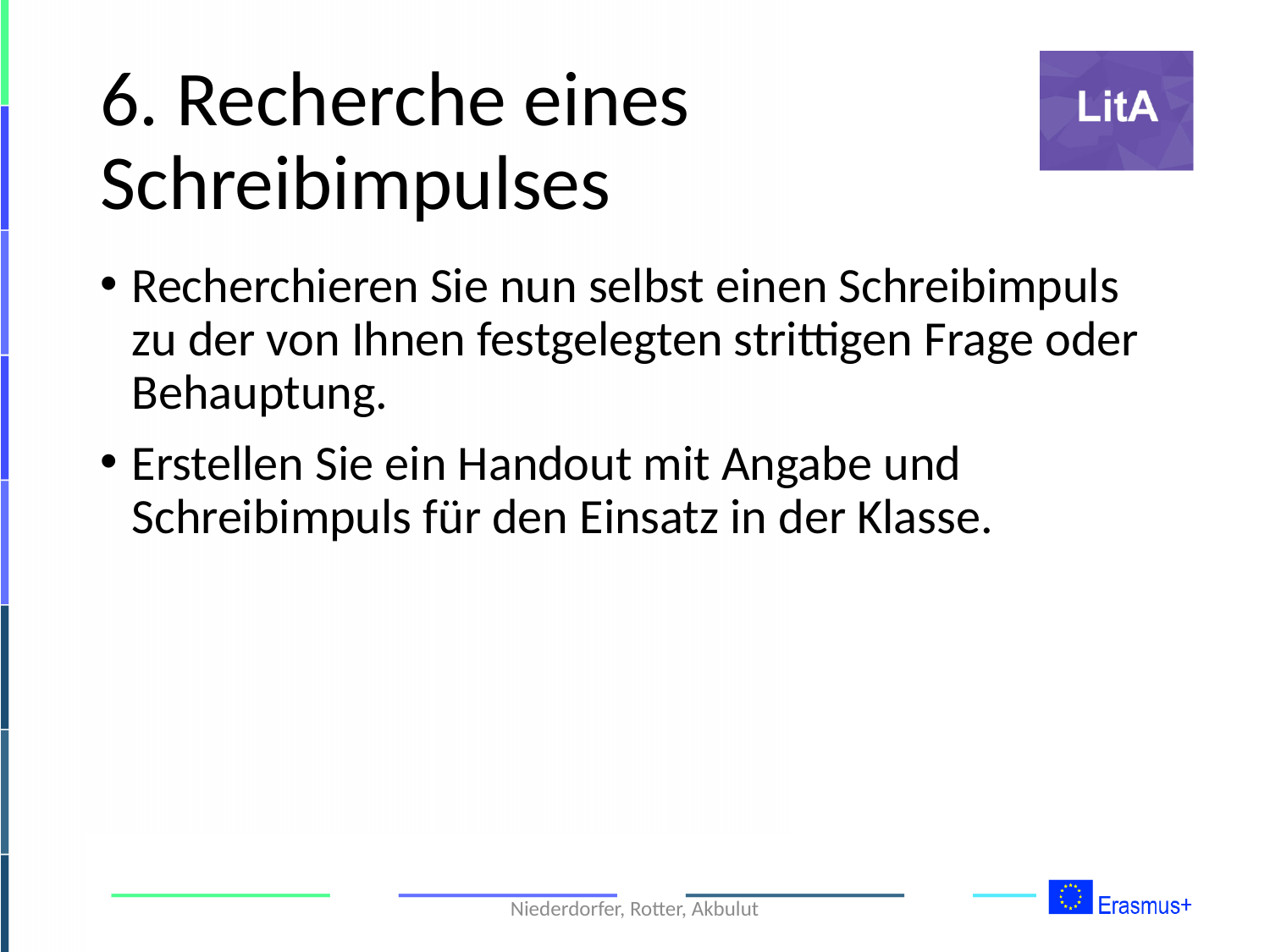

# 6. Recherche eines Schreibimpulses
Recherchieren Sie nun selbst einen Schreibimpuls zu der von Ihnen festgelegten strittigen Frage oder Behauptung.
Erstellen Sie ein Handout mit Angabe und Schreibimpuls für den Einsatz in der Klasse.
Niederdorfer, Rotter, Akbulut